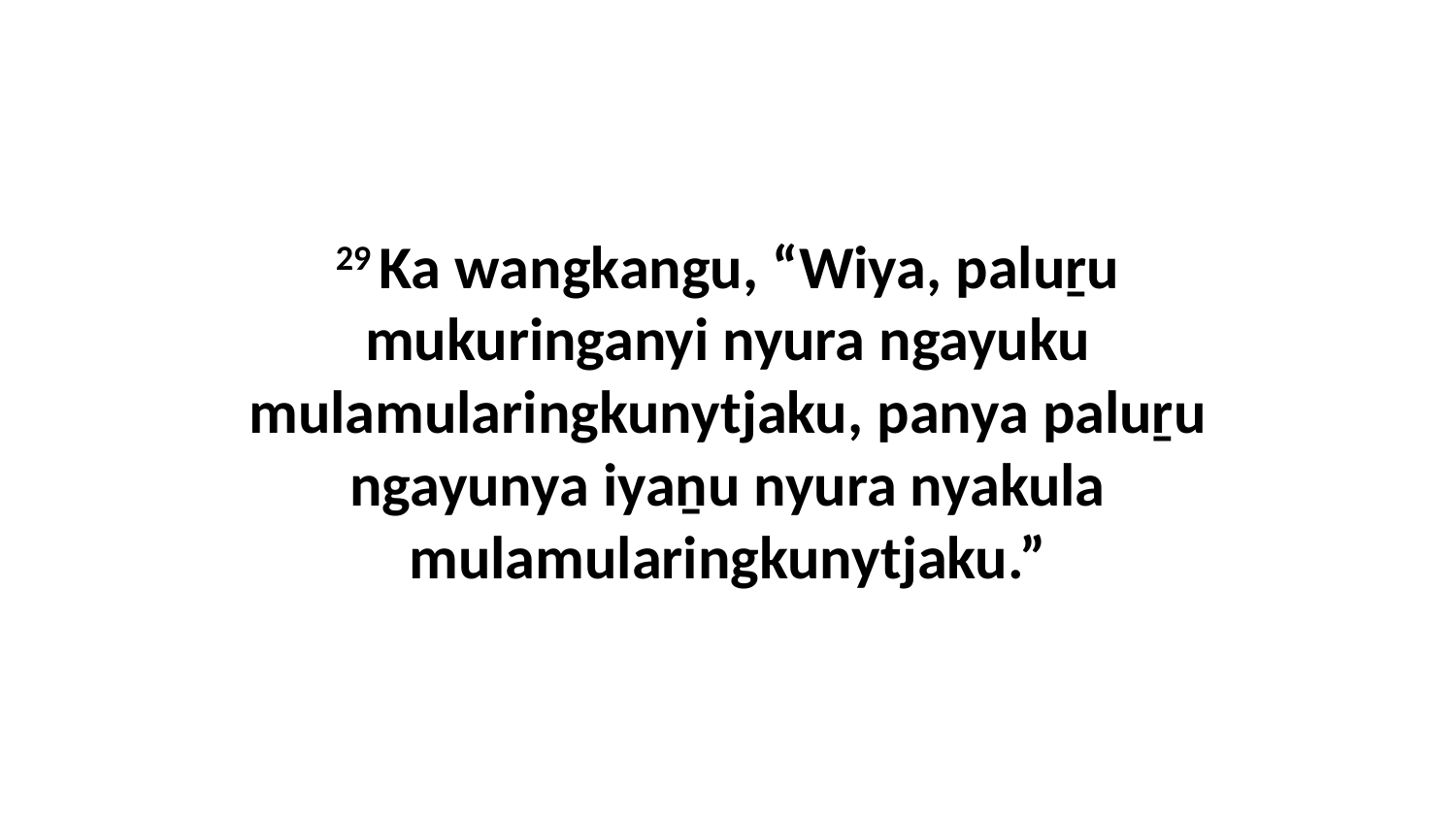

29 Ka wangkangu, “Wiya, paluṟu mukuringanyi nyura ngayuku mulamularingkunytjaku, panya paluṟu ngayunya iyaṉu nyura nyakula mulamularingkunytjaku.”